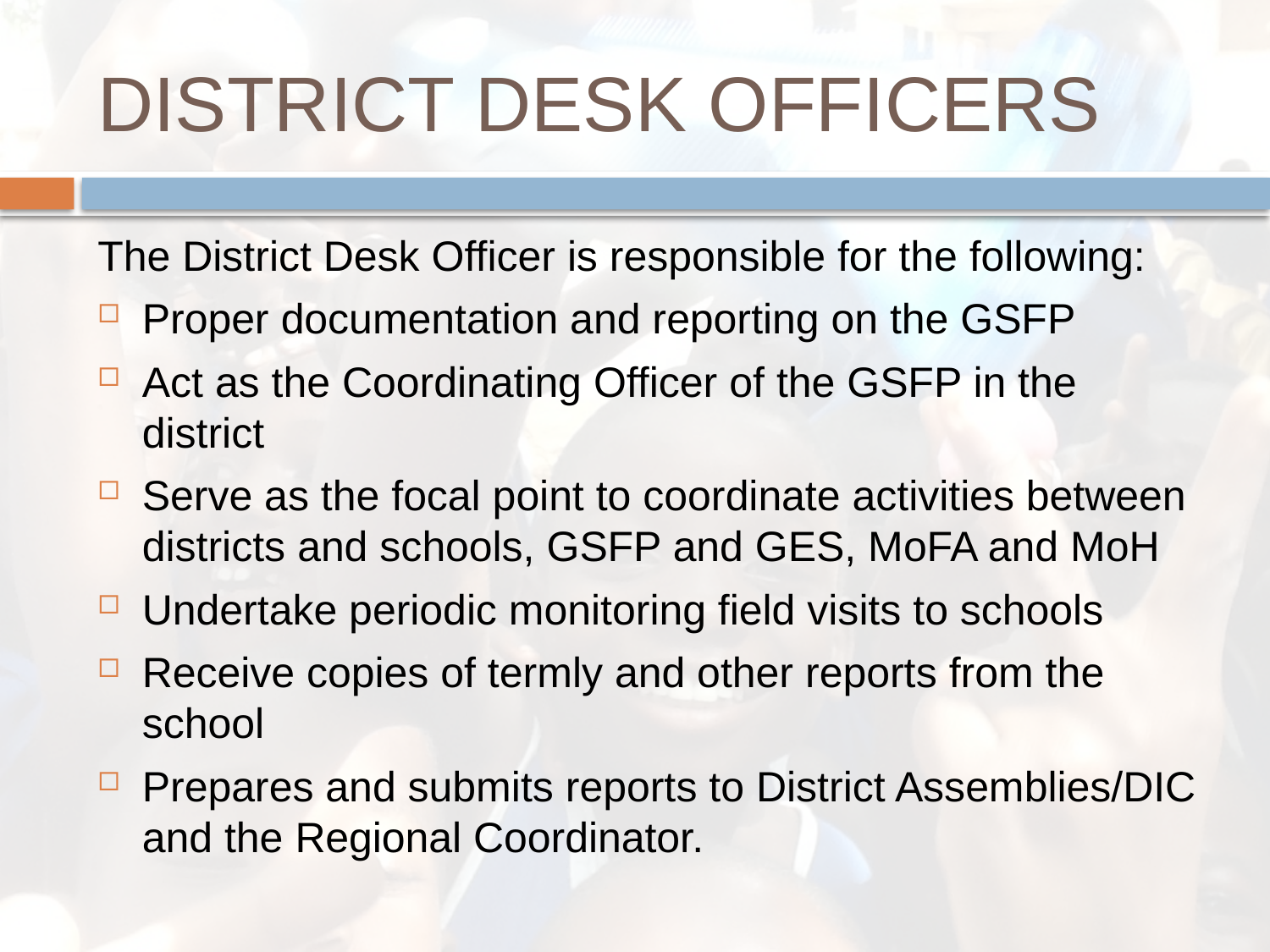

# DISTRICT DESK OFFICERS
The District Desk Officer is responsible for the following:
Proper documentation and reporting on the GSFP
Act as the Coordinating Officer of the GSFP in the district
Serve as the focal point to coordinate activities between districts and schools, GSFP and GES, MoFA and MoH
Undertake periodic monitoring field visits to schools
Receive copies of termly and other reports from the school
Prepares and submits reports to District Assemblies/DIC and the Regional Coordinator.